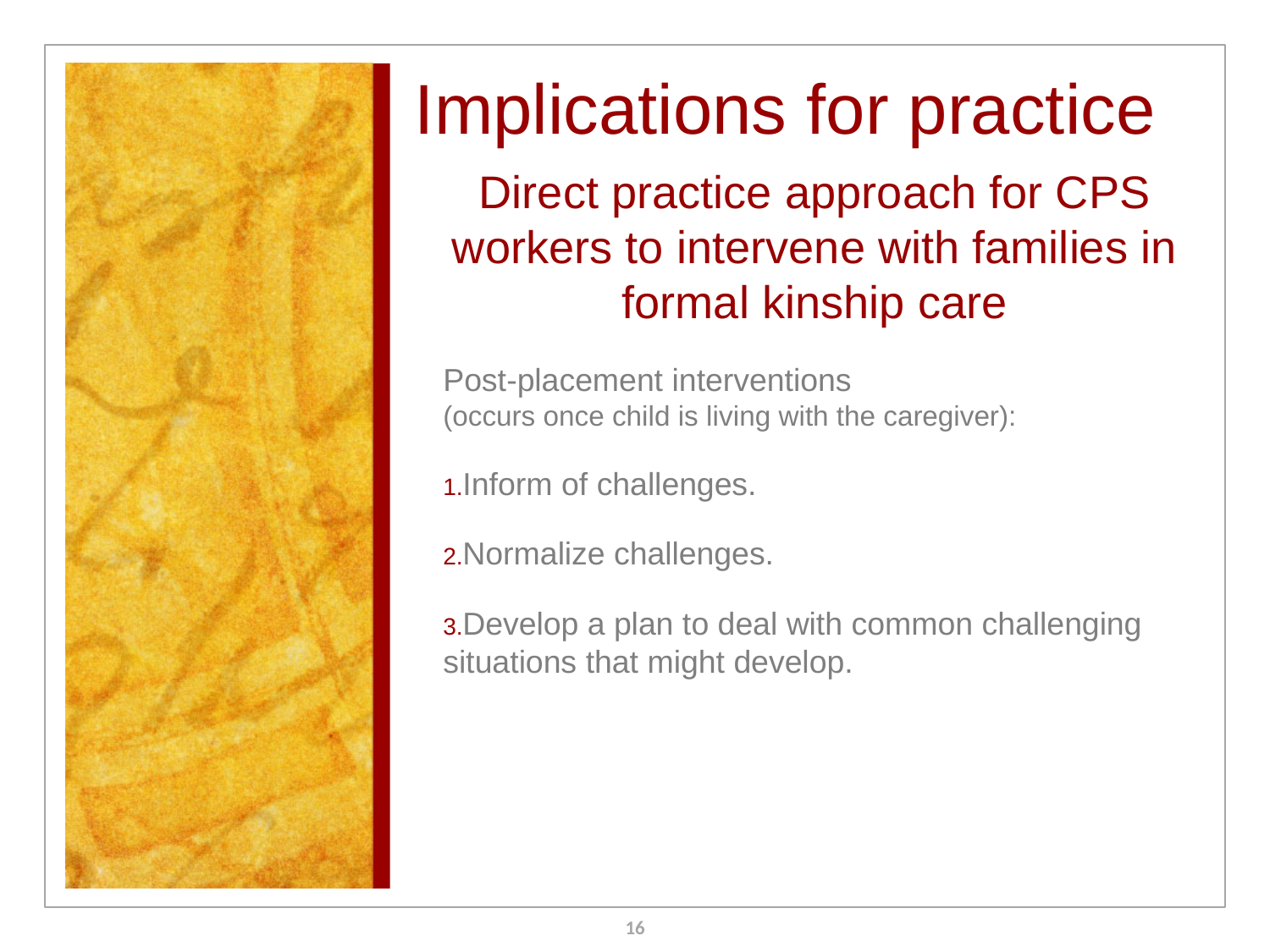

# Implications for practice
Direct practice approach for CPS workers to intervene with families in formal kinship care
Post-placement interventions		 (occurs once child is living with the caregiver):
Inform of challenges.
Normalize challenges.
Develop a plan to deal with common challenging situations that might develop.
16